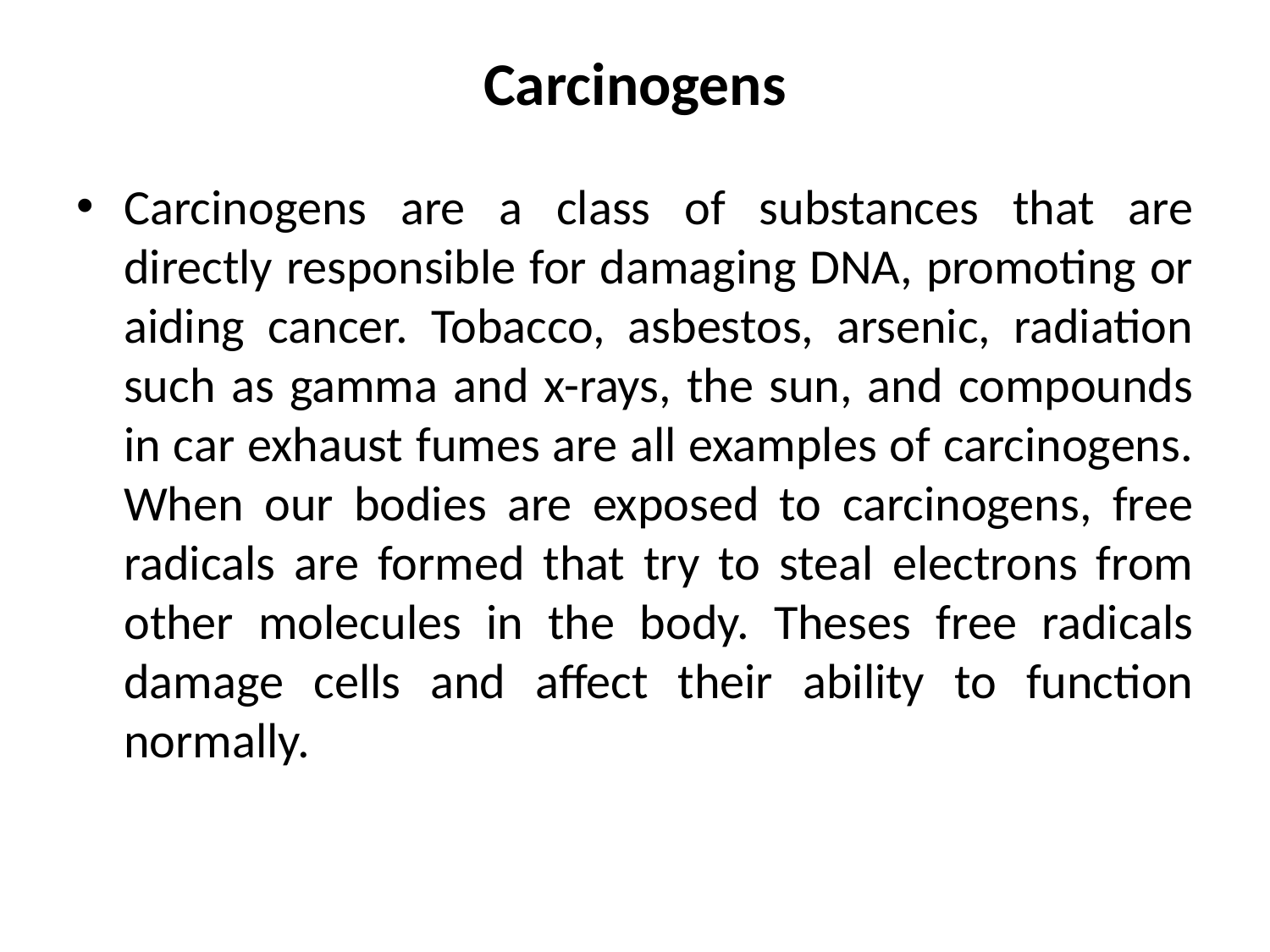

# Carcinogens
Carcinogens are a class of substances that are directly responsible for damaging DNA, promoting or aiding cancer. Tobacco, asbestos, arsenic, radiation such as gamma and x-rays, the sun, and compounds in car exhaust fumes are all examples of carcinogens. When our bodies are exposed to carcinogens, free radicals are formed that try to steal electrons from other molecules in the body. Theses free radicals damage cells and affect their ability to function normally.